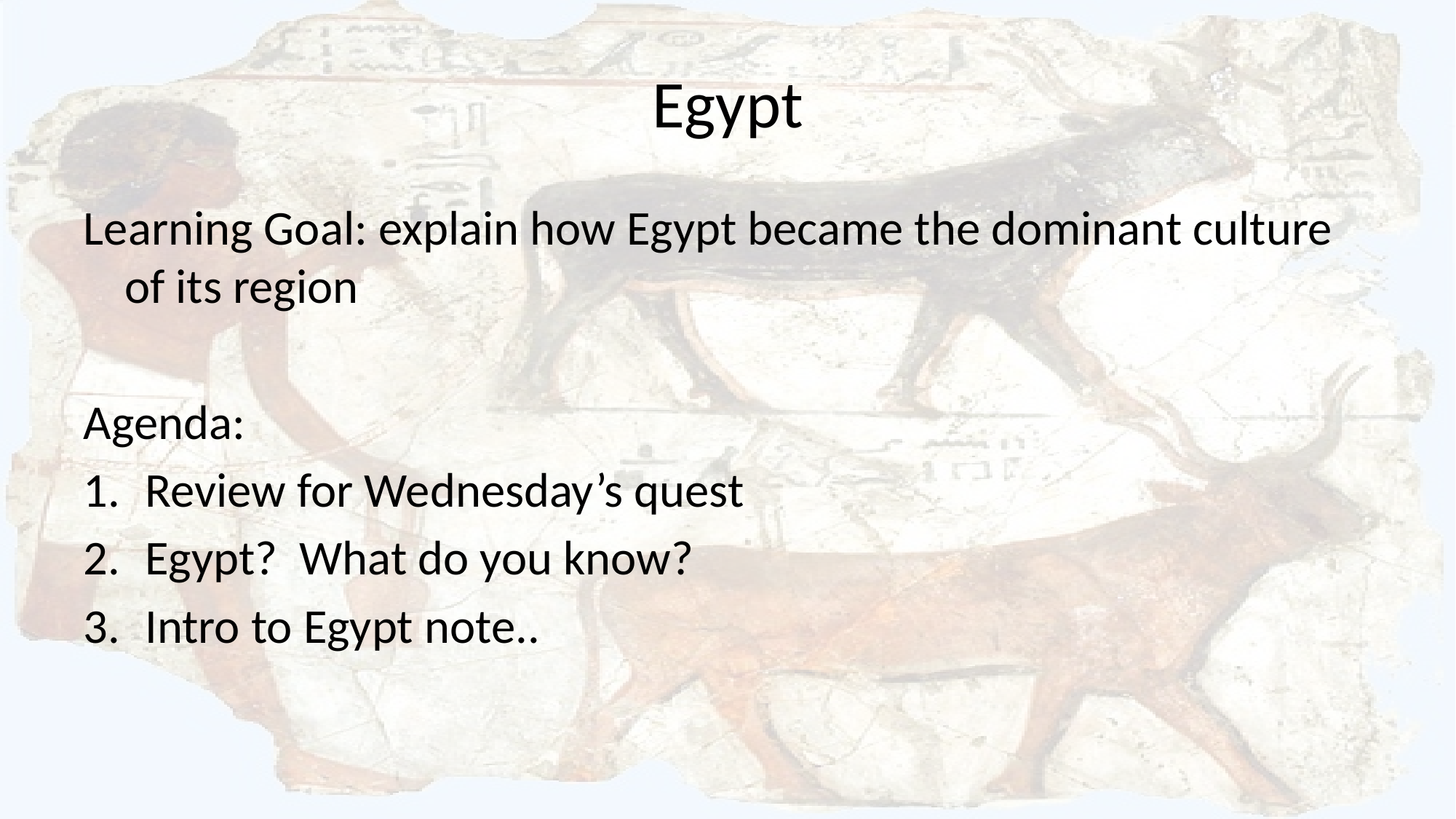

# Egypt
Learning Goal: explain how Egypt became the dominant culture of its region

Agenda:
Review for Wednesday’s quest
Egypt?  What do you know?
Intro to Egypt note..